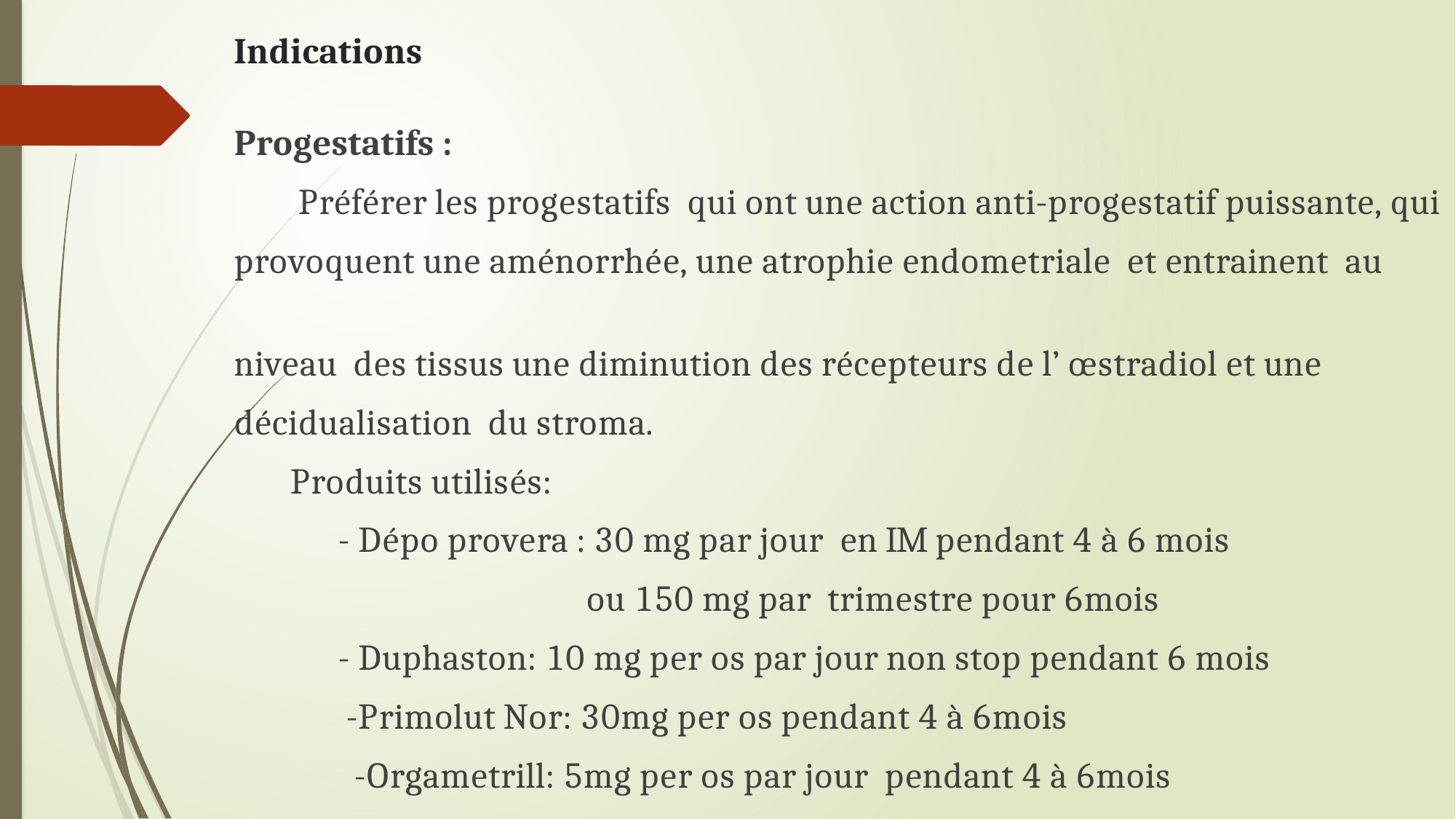

# Indications
Progestatifs :
        Préférer les progestatifs  qui ont une action anti-progestatif puissante, qui
provoquent une aménorrhée, une atrophie endometriale  et entrainent  au
niveau  des tissus une diminution des récepteurs de l’ œstradiol et une
décidualisation  du stroma.
       Produits utilisés:
             - Dépo provera : 30 mg par jour  en IM pendant 4 à 6 mois
                                            ou 150 mg par  trimestre pour 6mois
             - Duphaston: 10 mg per os par jour non stop pendant 6 mois
              -Primolut Nor: 30mg per os pendant 4 à 6mois
               -Orgametrill: 5mg per os par jour  pendant 4 à 6mois